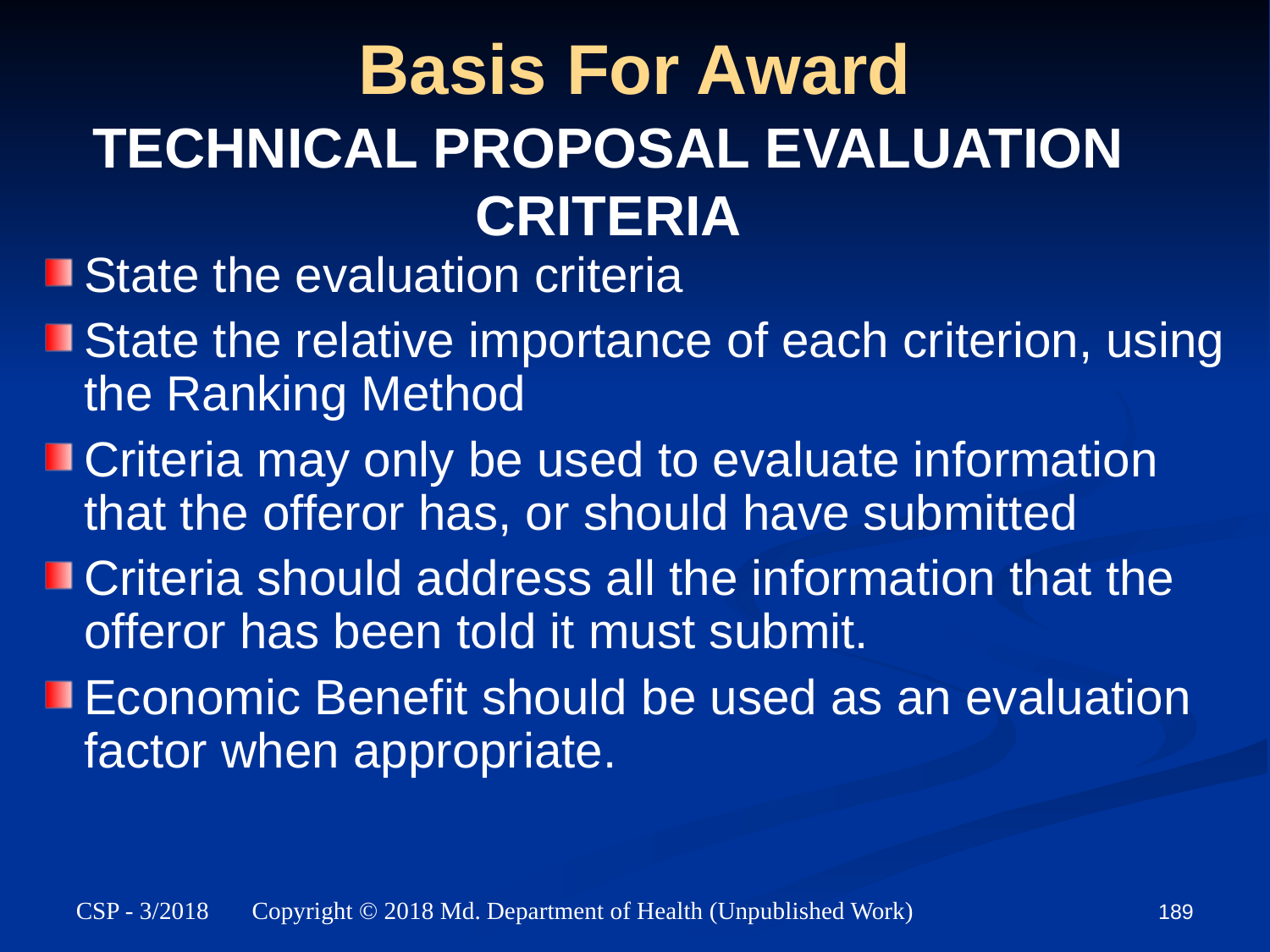

# Basis For Award
TECHNICAL PROPOSAL EVALUATION CRITERIA
State the evaluation criteria
State the relative importance of each criterion, using the Ranking Method
Criteria may only be used to evaluate information that the offeror has, or should have submitted
Criteria should address all the information that the offeror has been told it must submit.
Economic Benefit should be used as an evaluation factor when appropriate.

189
CSP - 3/2018       Copyright © 2018 Md. Department of Health (Unpublished Work)